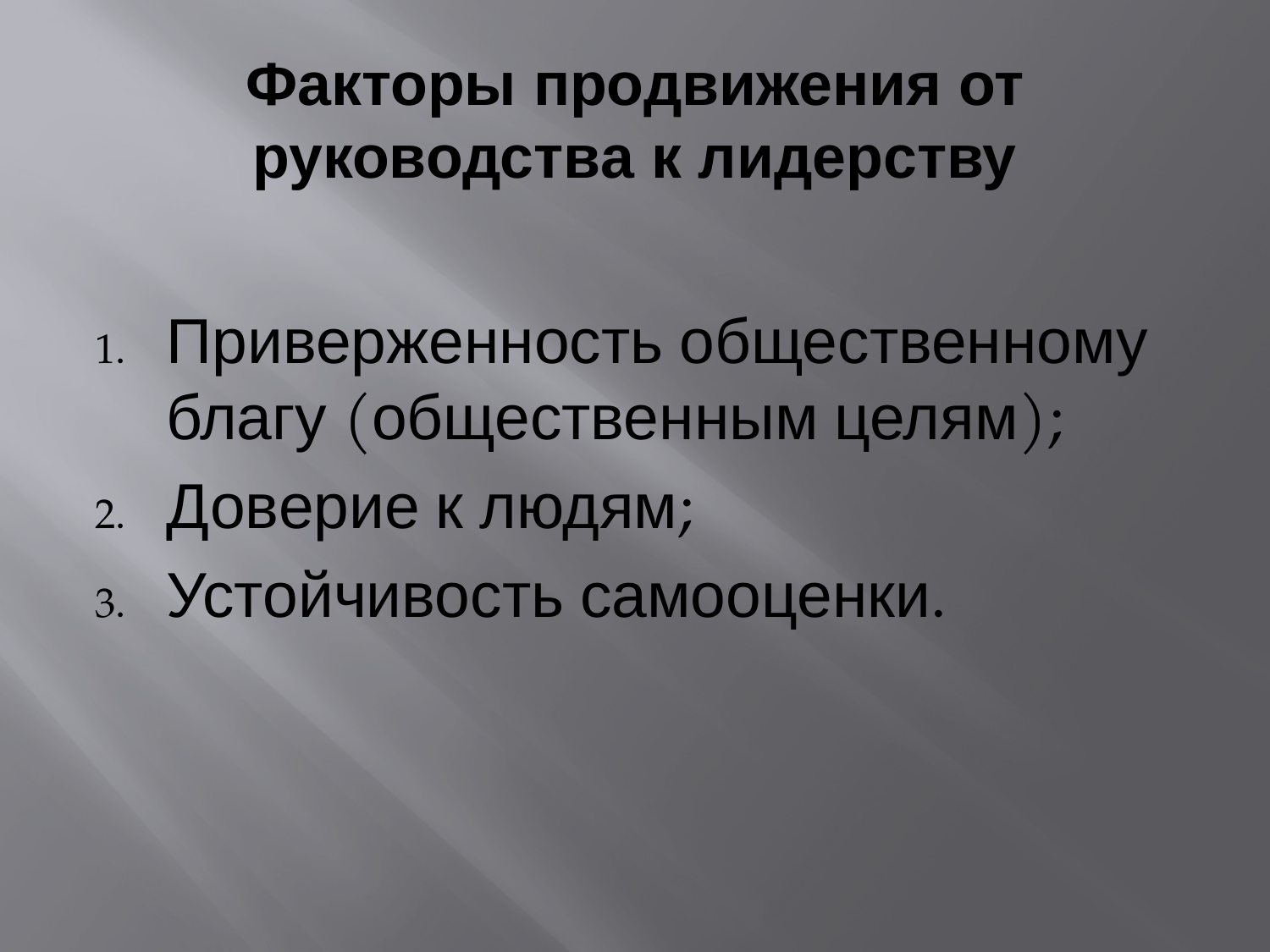

# Факторы продвижения от руководства к лидерству

Приверженность общественному благу (общественным целям);
Доверие к людям;
Устойчивость самооценки.